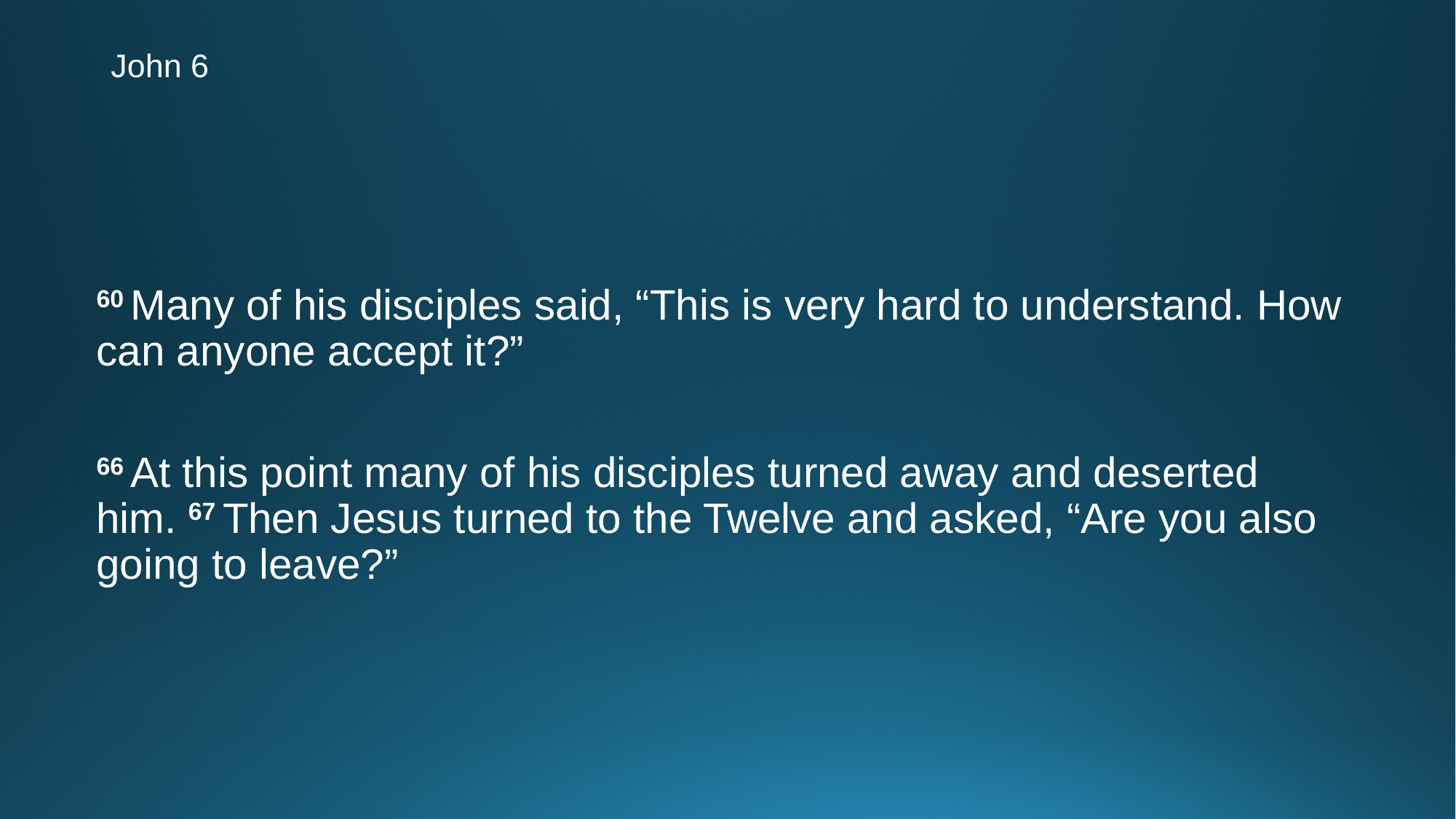

# John 6
60 Many of his disciples said, “This is very hard to understand. How can anyone accept it?”

66 At this point many of his disciples turned away and deserted him. 67 Then Jesus turned to the Twelve and asked, “Are you also going to leave?”